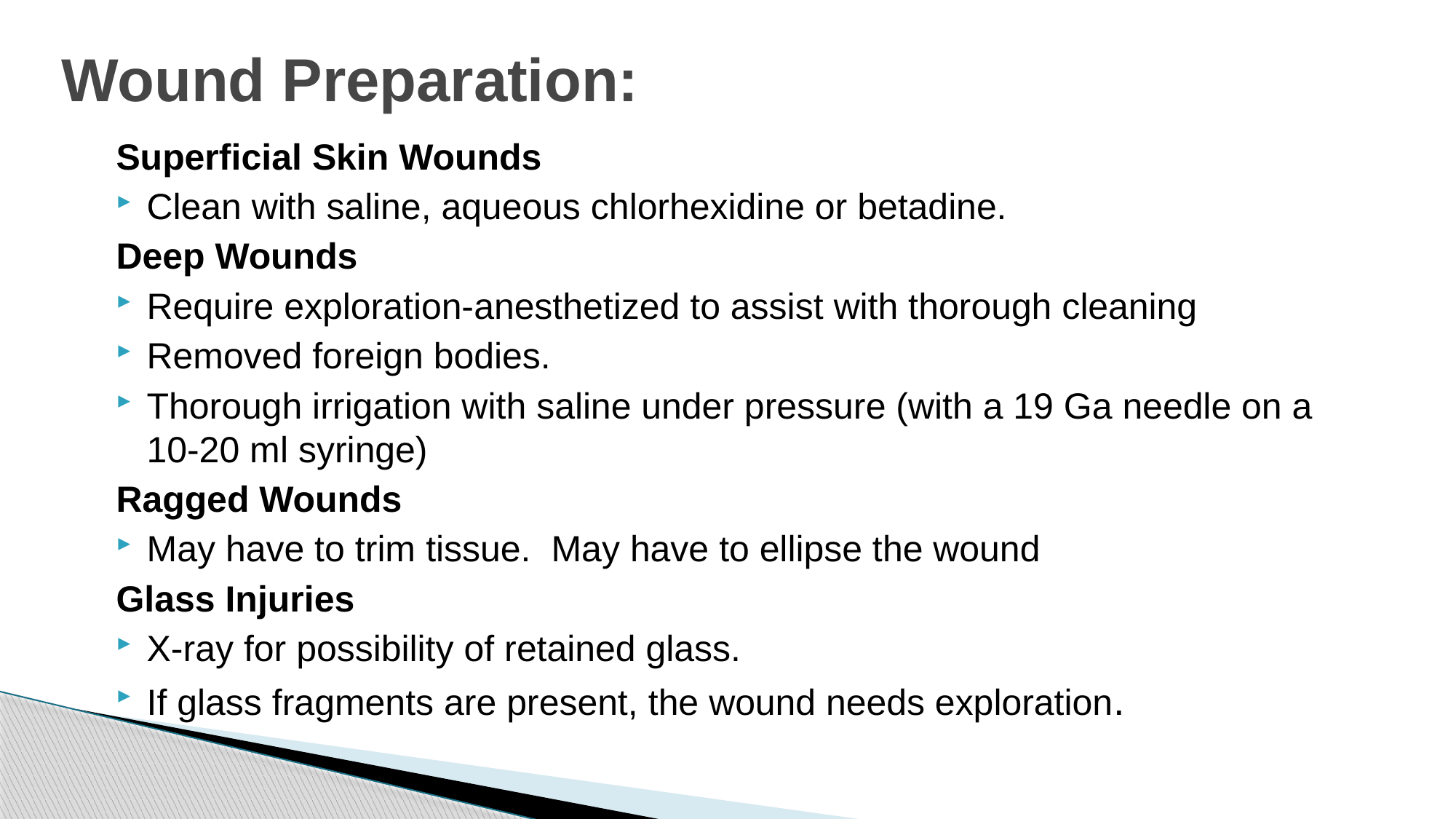

# Wound Preparation:
Superficial Skin Wounds
Clean with saline, aqueous chlorhexidine or betadine.
Deep Wounds
Require exploration-anesthetized to assist with thorough cleaning
Removed foreign bodies.
Thorough irrigation with saline under pressure (with a 19 Ga needle on a 10-20 ml syringe)
Ragged Wounds
May have to trim tissue.  May have to ellipse the wound
Glass Injuries
X-ray for possibility of retained glass.
If glass fragments are present, the wound needs exploration.